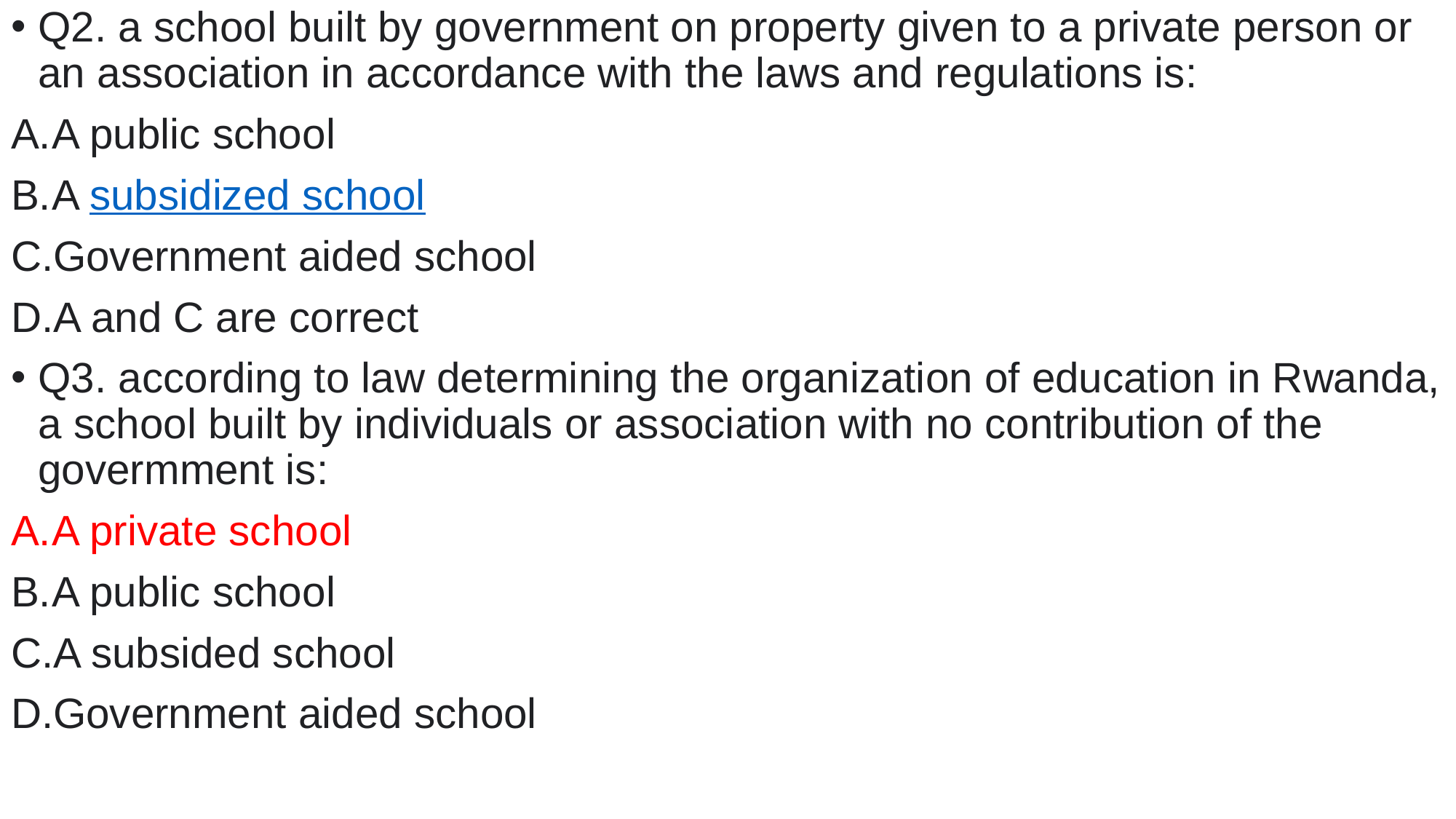

Q2. a school built by government on property given to a private person or an association in accordance with the laws and regulations is:
A public school
A subsidized school
Government aided school
A and C are correct
Q3. according to law determining the organization of education in Rwanda, a school built by individuals or association with no contribution of the govermment is:
A private school
A public school
A subsided school
Government aided school